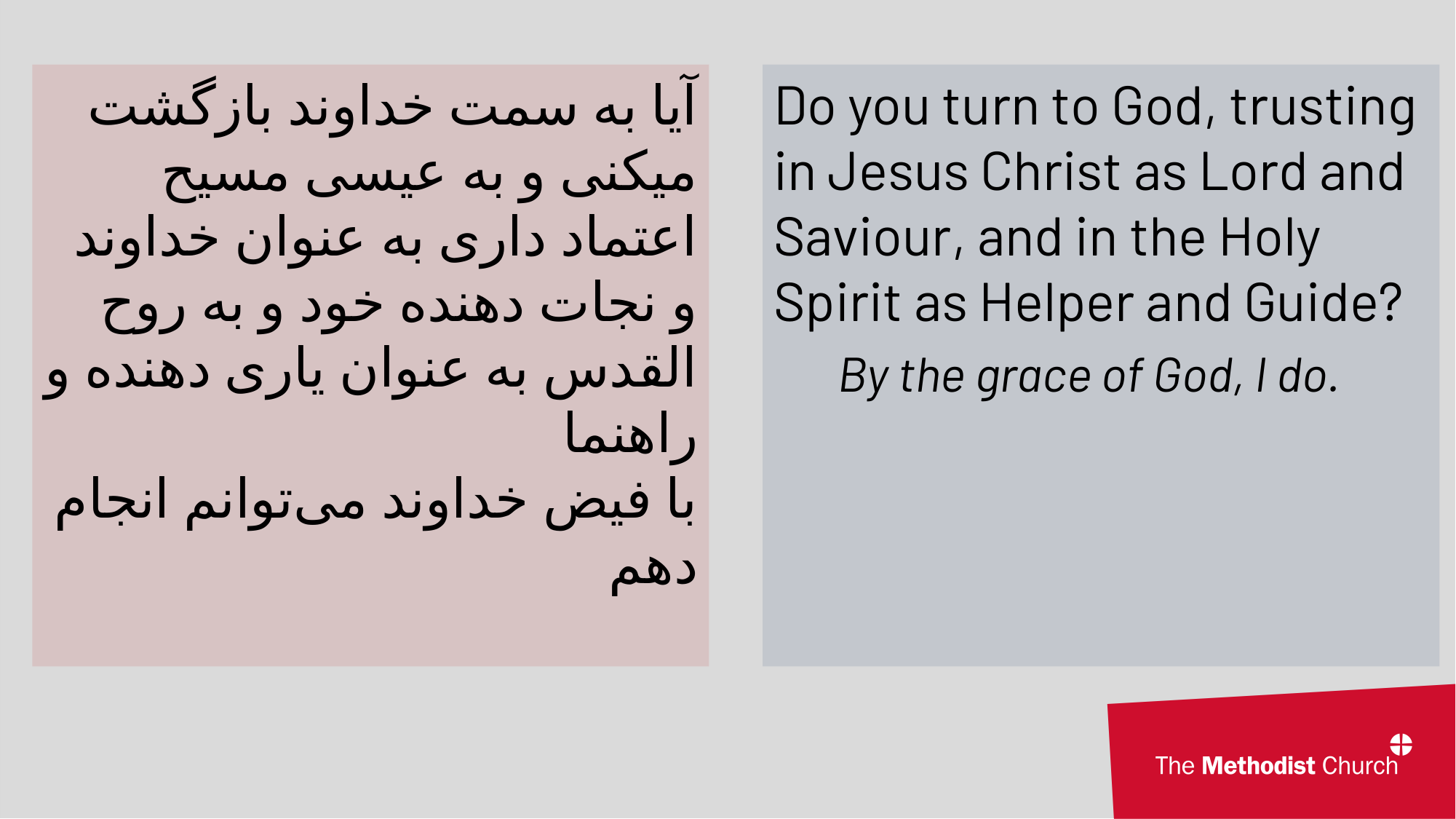

آیا به سمت خداوند بازگشت میکنی و به عیسی مسیح اعتماد داری به عنوان خداوند و نجات دهنده خود و به روح القدس به عنوان یاری دهنده و راهنما
با فیض خداوند می‌توانم انجام دهم
Do you turn to God, trusting in Jesus Christ as Lord and Saviour, and in the Holy Spirit as Helper and Guide?
By the grace of God, I do.